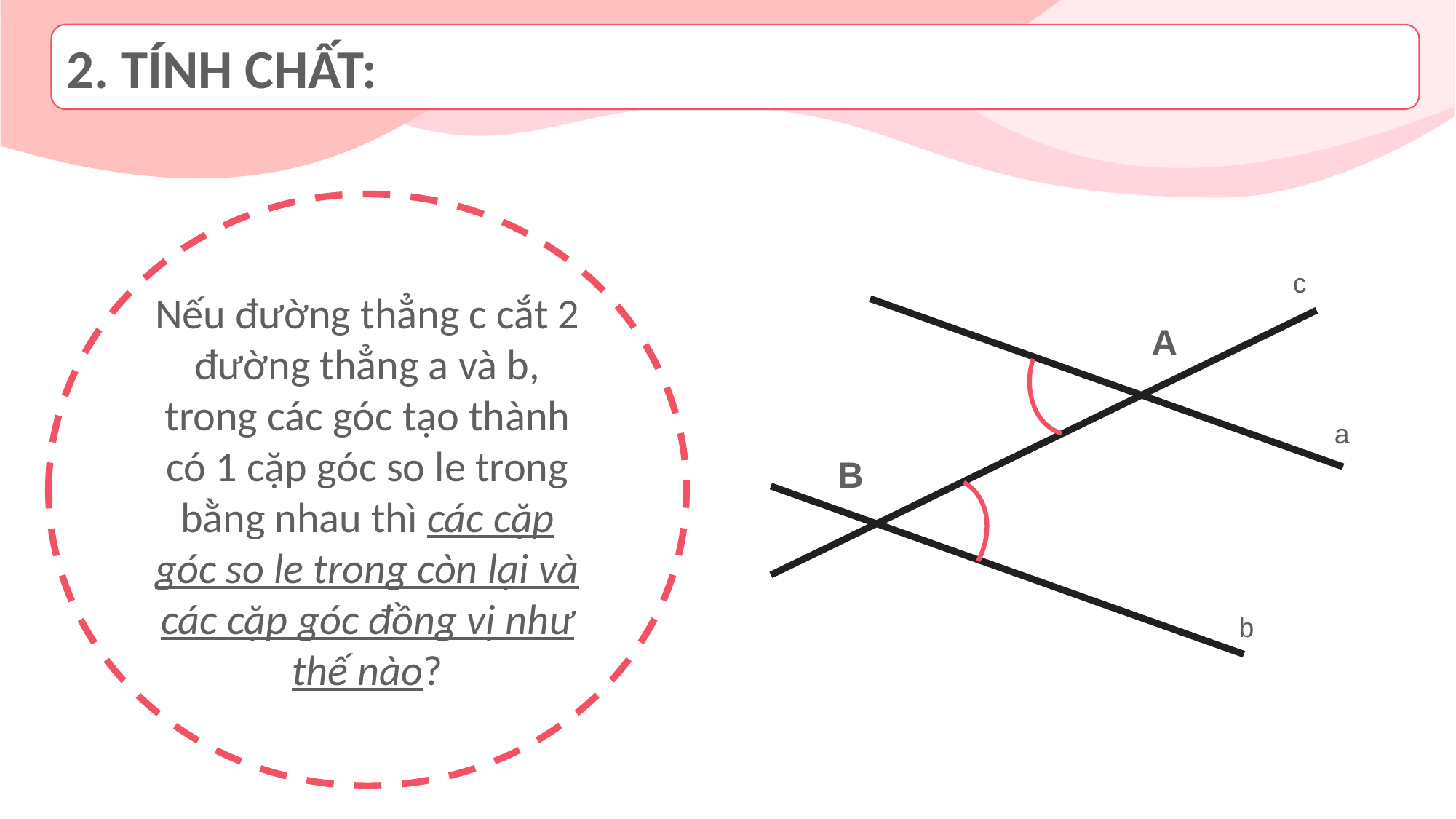

2. TÍNH CHẤT:
Nếu đường thẳng c cắt 2 đường thẳng a và b, trong các góc tạo thành có 1 cặp góc so le trong bằng nhau thì các cặp góc so le trong còn lại và các cặp góc đồng vị như thế nào?
c

A
a
B

b